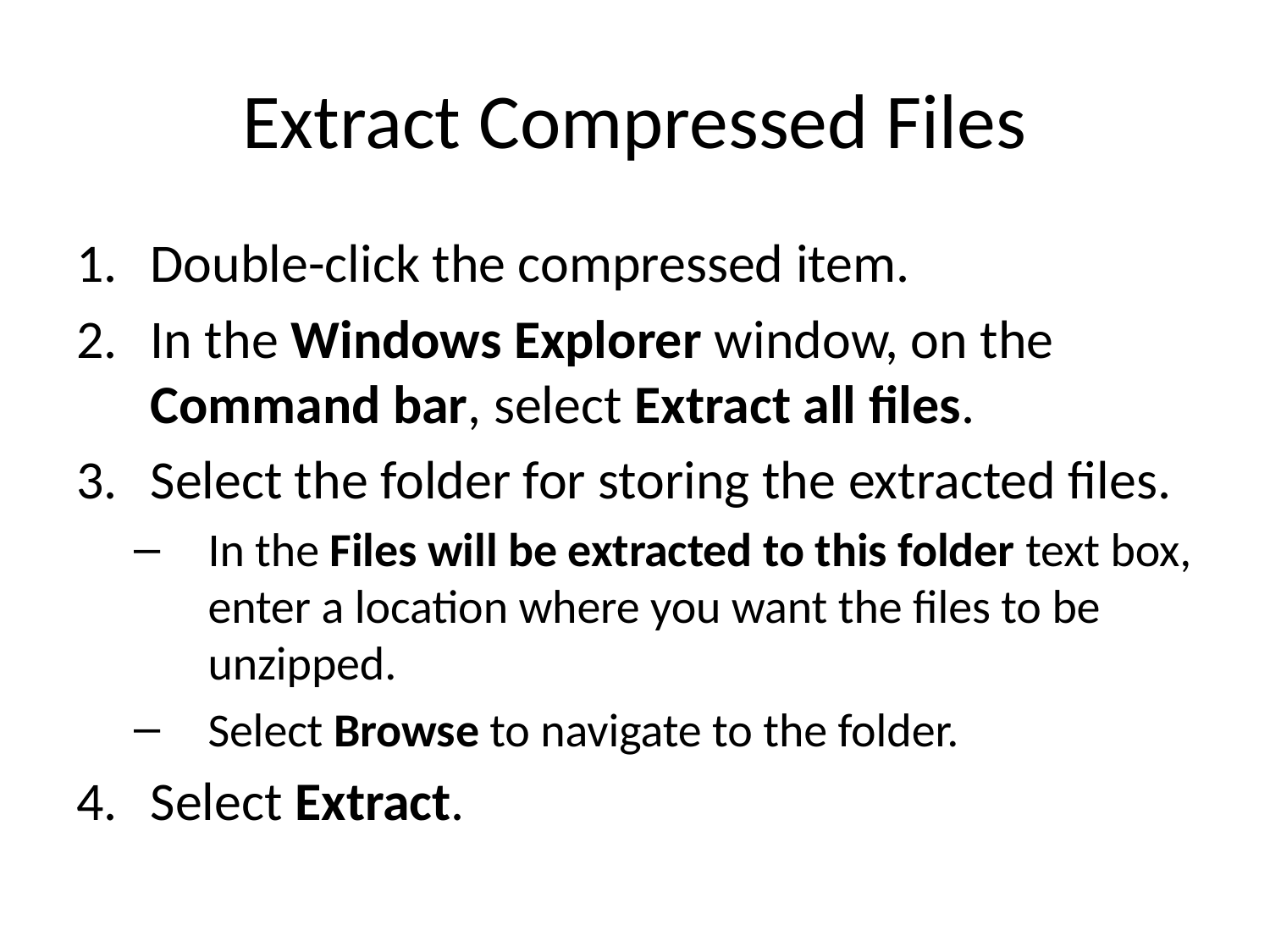

# Extract Compressed Files
Double-click the compressed item.
In the Windows Explorer window, on the Command bar, select Extract all files.
Select the folder for storing the extracted files.
In the Files will be extracted to this folder text box, enter a location where you want the files to be unzipped.
Select Browse to navigate to the folder.
Select Extract.